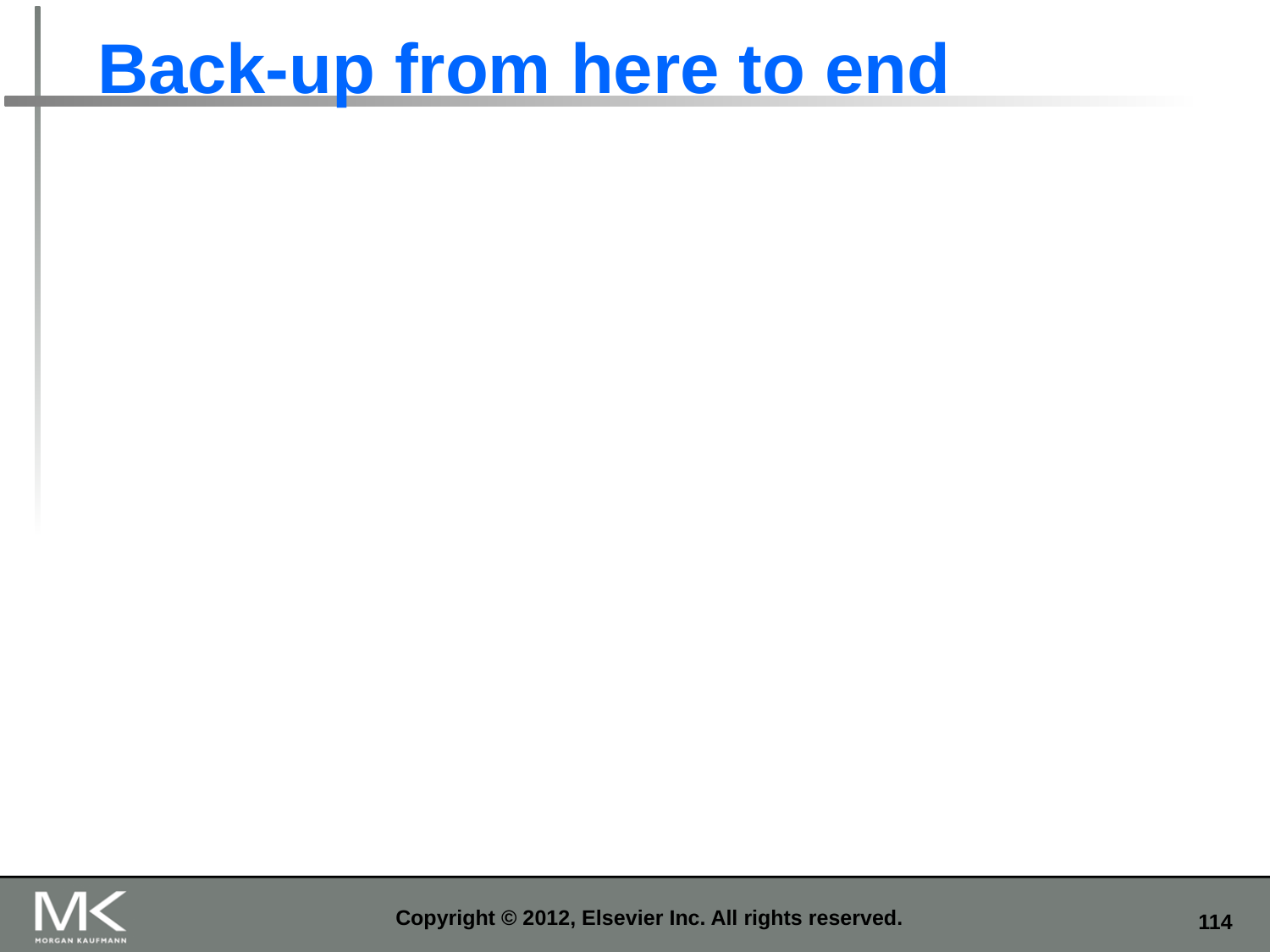

# Back-up from here to end

Copyright © 2012, Elsevier Inc. All rights reserved.